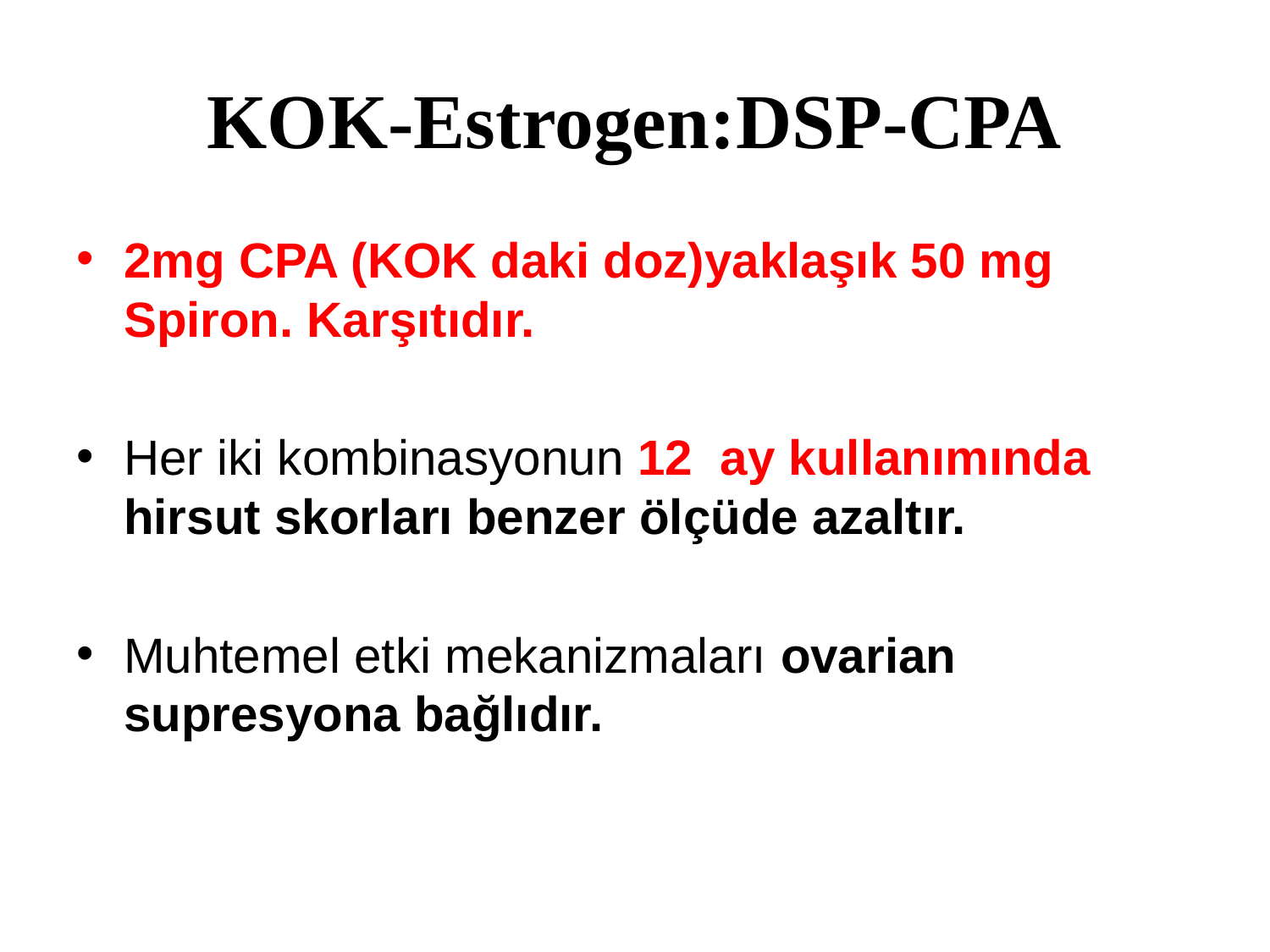

# KOK-Estrogen:DSP-CPA
2mg CPA (KOK daki doz)yaklaşık 50 mg Spiron. Karşıtıdır.

Her iki kombinasyonun 12  ay kullanımında hirsut skorları benzer ölçüde azaltır.

Muhtemel etki mekanizmaları ovarian supresyona bağlıdır.